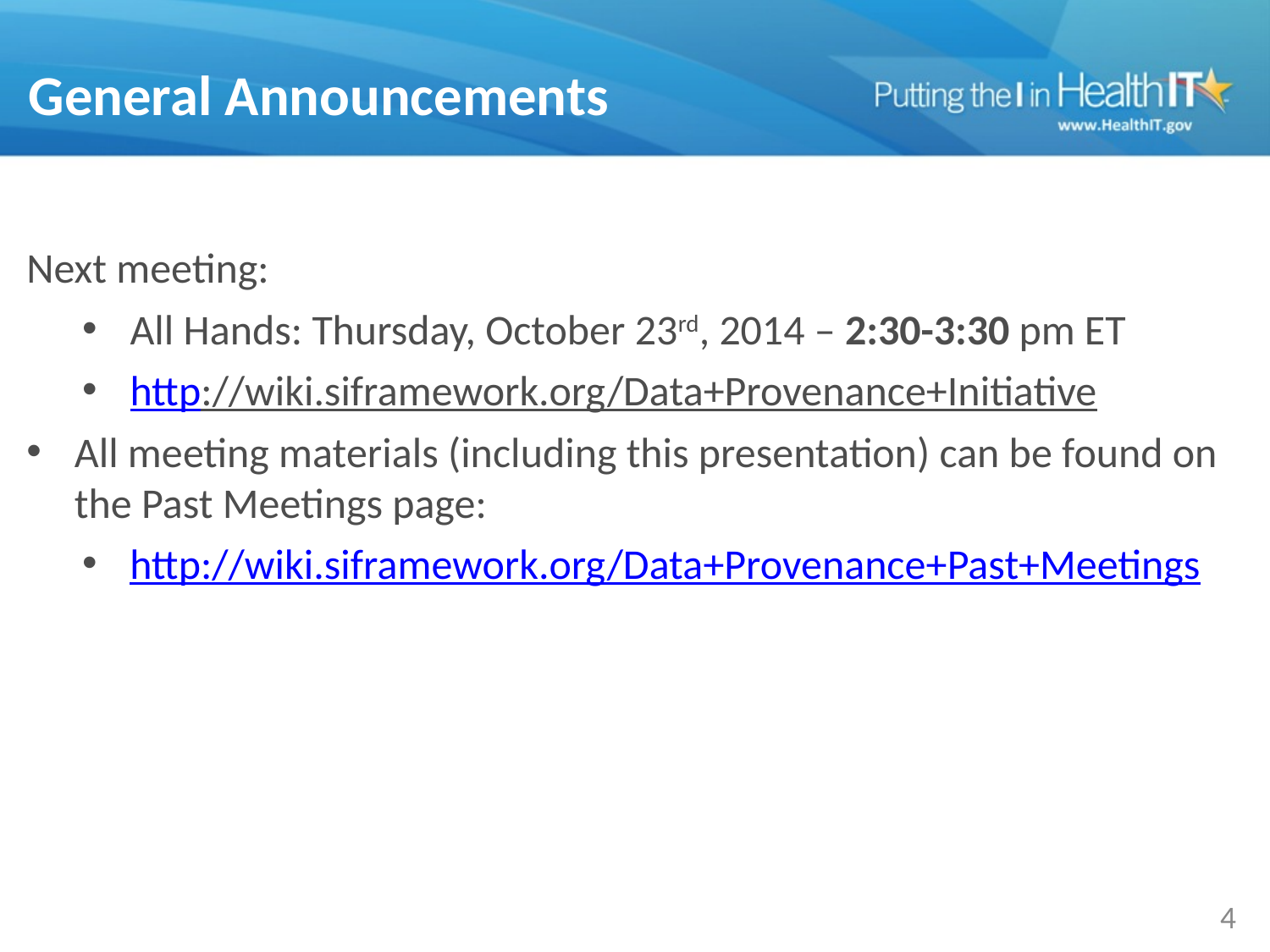

# General Announcements

Next meeting:
All Hands: Thursday, October 23rd, 2014 – 2:30-3:30 pm ET
http://wiki.siframework.org/Data+Provenance+Initiative
All meeting materials (including this presentation) can be found on the Past Meetings page:
http://wiki.siframework.org/Data+Provenance+Past+Meetings
4